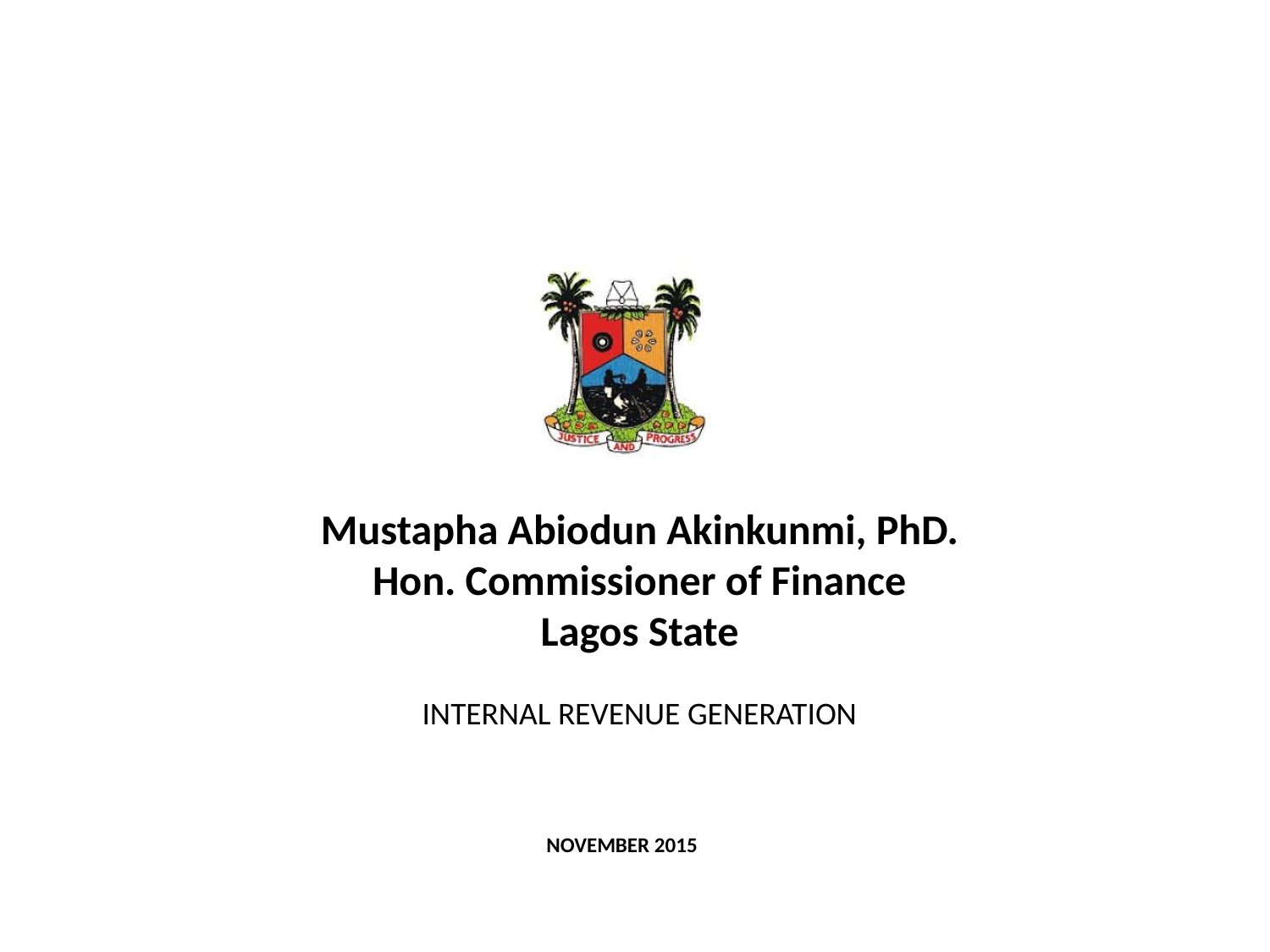

Mustapha Abiodun Akinkunmi, PhD.
Hon. Commissioner of Finance
Lagos State

INTERNAL REVENUE GENERATION

NOVEMBER 2015